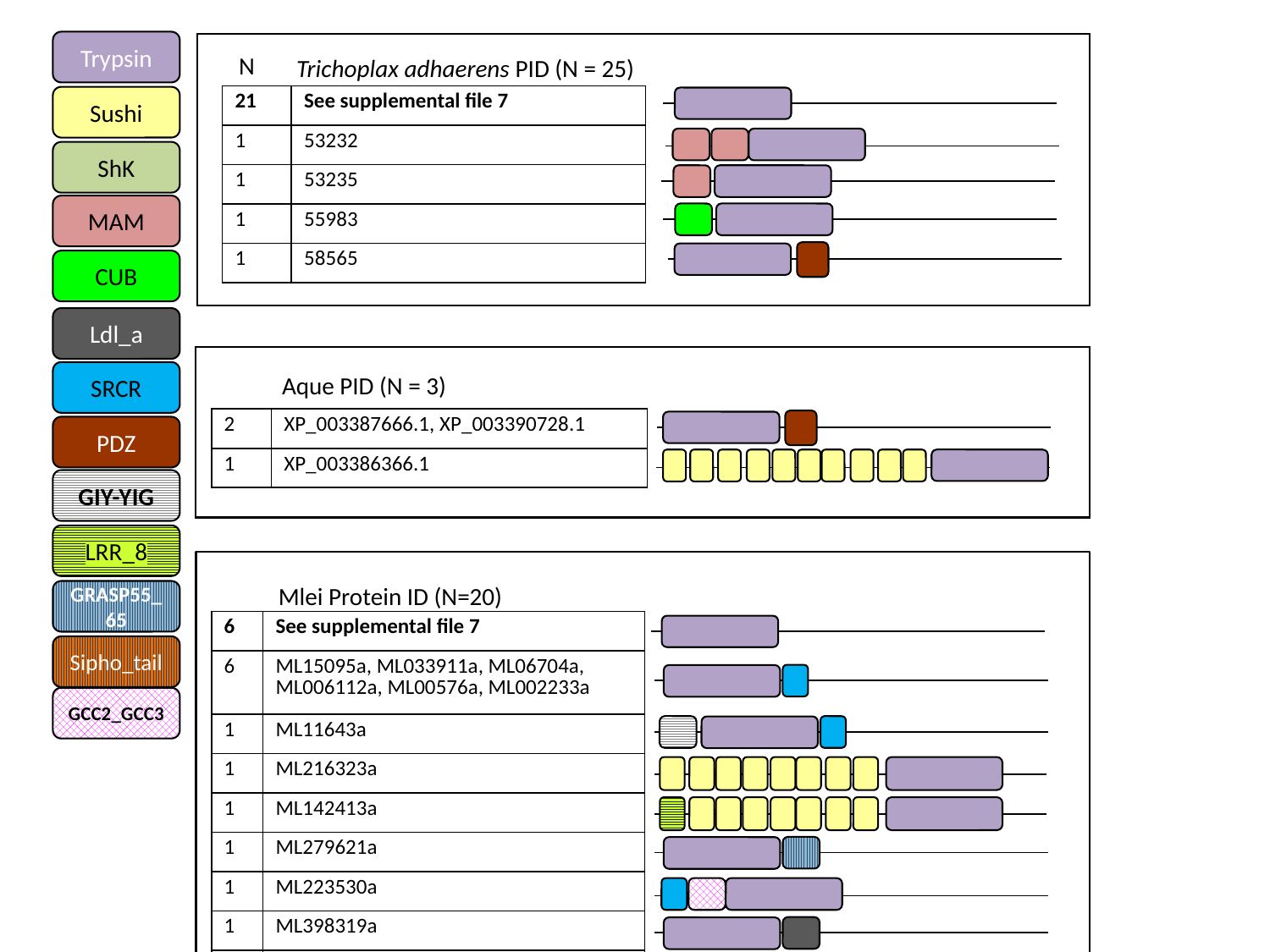

m.21993
Trypsin
m.21993
N
Trichoplax adhaerens PID (N = 25)
| 21 | See supplemental file 7 |
| --- | --- |
| 1 | 53232 |
| 1 | 53235 |
| 1 | 55983 |
| 1 | 58565 |
Sushi

ShK

MAM

CUB
Ldl_a

SRCR
Aque PID (N = 3)
N
| 2 | XP\_003387666.1, XP\_003390728.1 |
| --- | --- |
| 1 | XP\_003386366.1 |

PDZ

GIY-YIG
LRR_8

Mlei Protein ID (N=20)
GRASP55_
65
| 6 | See supplemental file 7 |
| --- | --- |
| 6 | ML15095a, ML033911a, ML06704a, ML006112a, ML00576a, ML002233a |
| 1 | ML11643a |
| 1 | ML216323a |
| 1 | ML142413a |
| 1 | ML279621a |
| 1 | ML223530a |
| 1 | ML398319a |
| 1 | ML00923a |
| 1 | ML00717a |

Sipho_tail
N

GCC2_GCC3